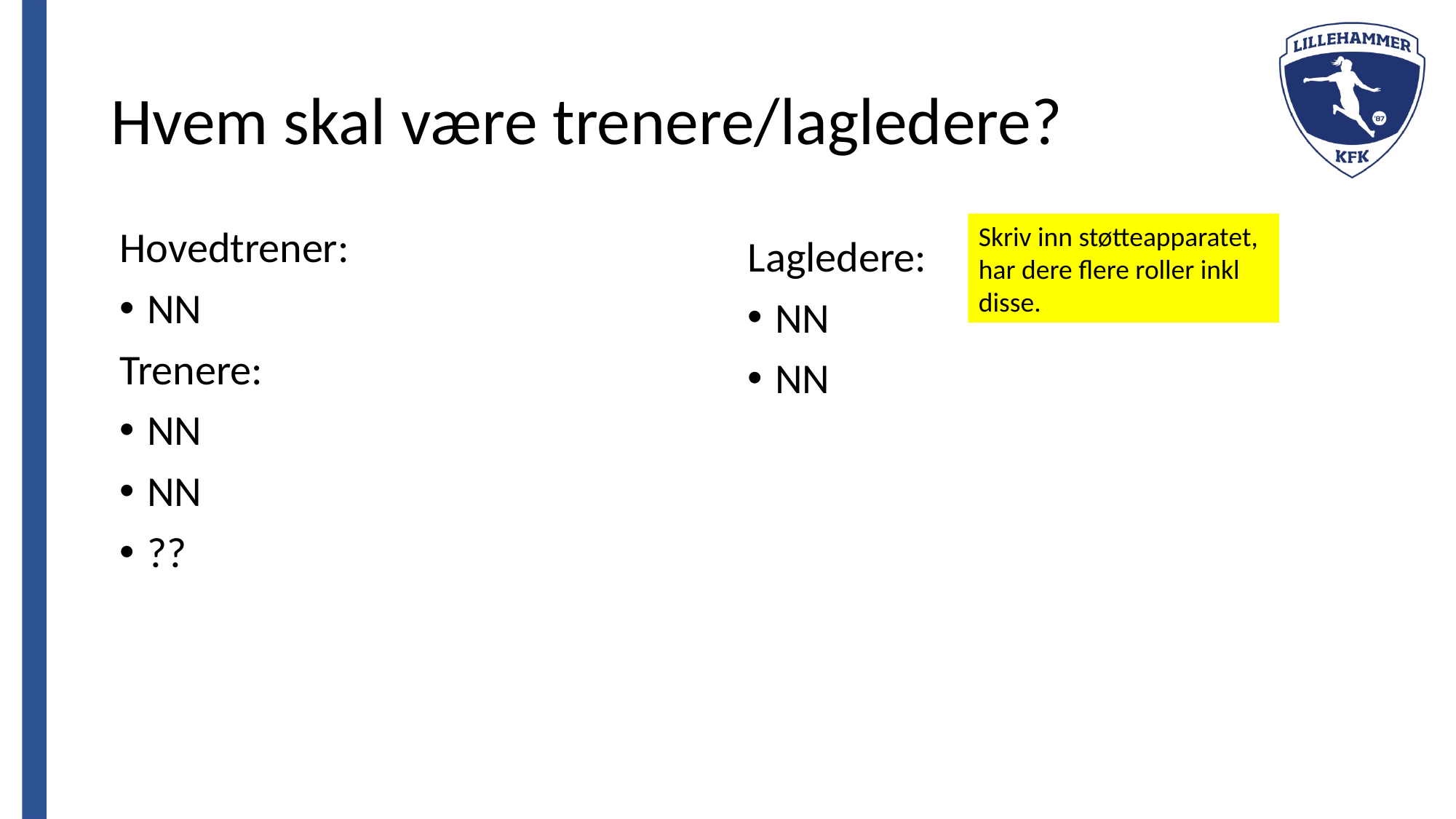

# Hvem skal være trenere/lagledere?
Skriv inn støtteapparatet, har dere flere roller inkl disse.
Hovedtrener:
NN
Trenere:
NN
NN
??

Lagledere:
NN
NN